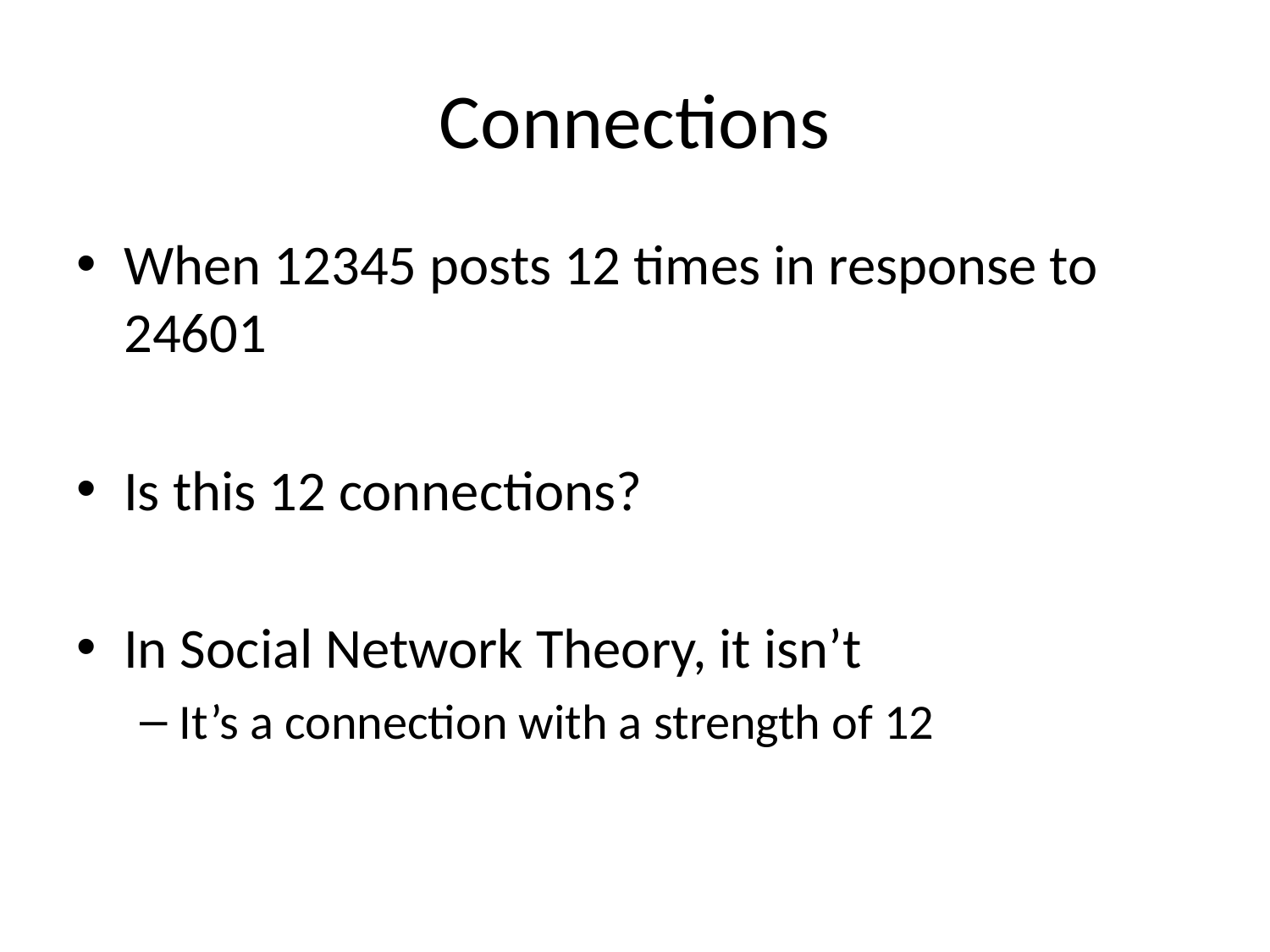

# Connections
When 12345 posts 12 times in response to 24601

Is this 12 connections?

In Social Network Theory, it isn’t
It’s a connection with a strength of 12